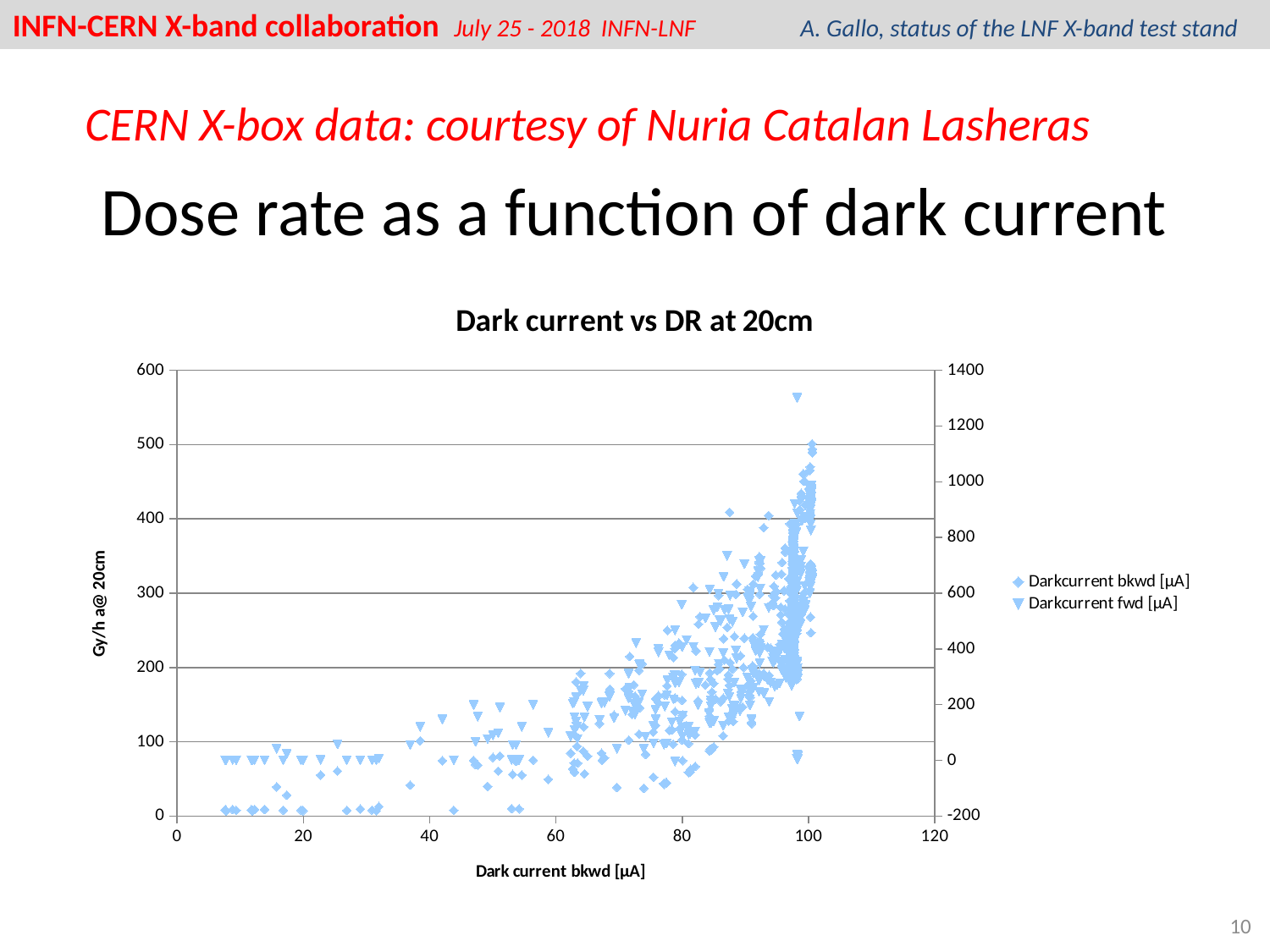

INFN-CERN X-band collaboration  July 25 - 2018  INFN-LNF                   A. Gallo, status of the LNF X-band test stand
CERN X-box data: courtesy of Nuria Catalan Lasheras
# Dose rate as a function of dark current

### Chart: Dark current vs DR at 20cm

| Category | Darkcurrent bkwd [µA] | Darkcurrent fwd [µA] |
|---|---|---|
10